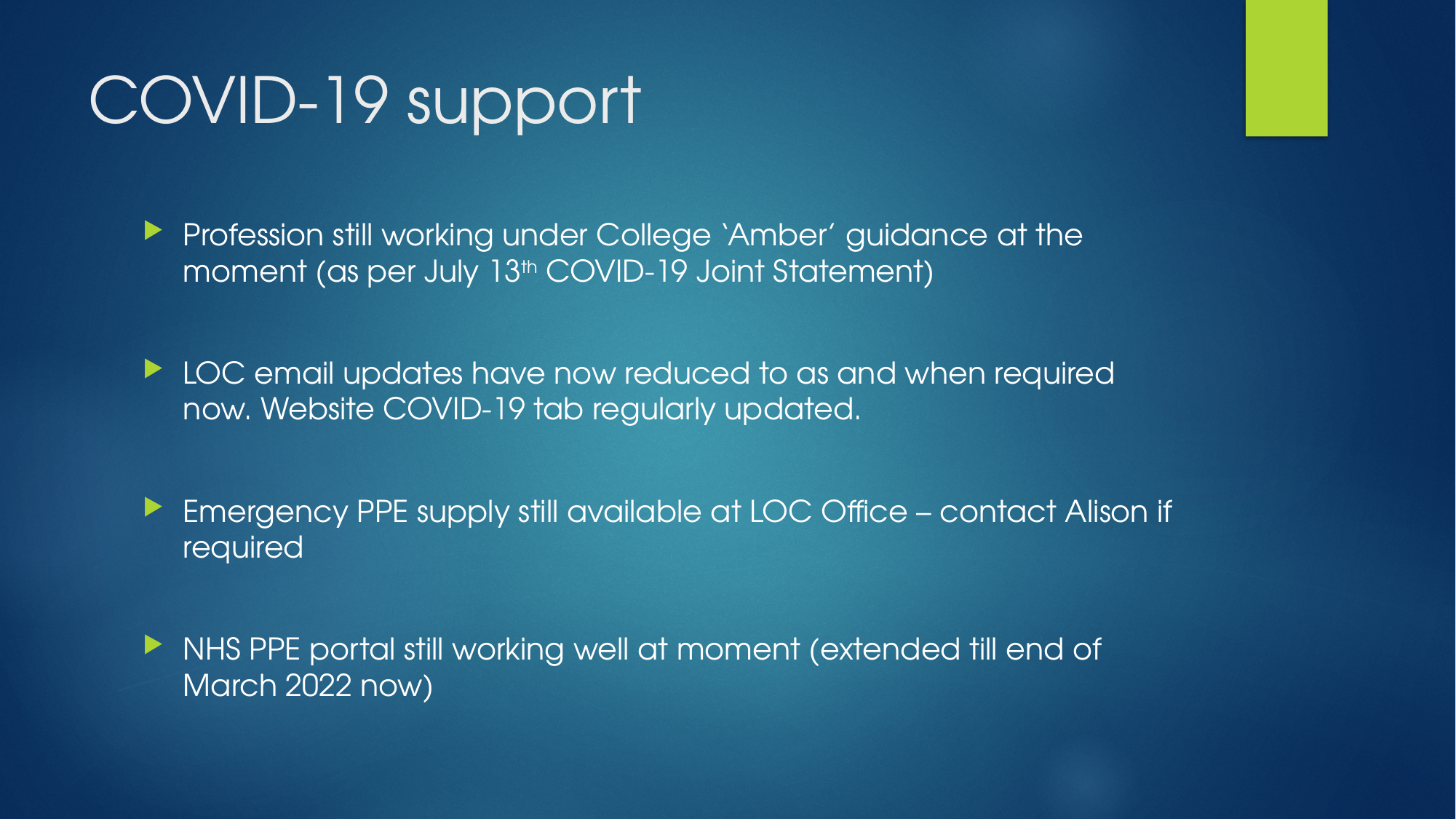

# COVID-19 support
Profession still working under College ‘Amber’ guidance at the moment (as per July 13th COVID-19 Joint Statement)

LOC email updates have now reduced to as and when required now. Website COVID-19 tab regularly updated.

Emergency PPE supply still available at LOC Office – contact Alison if required

NHS PPE portal still working well at moment (extended till end of March 2022 now)